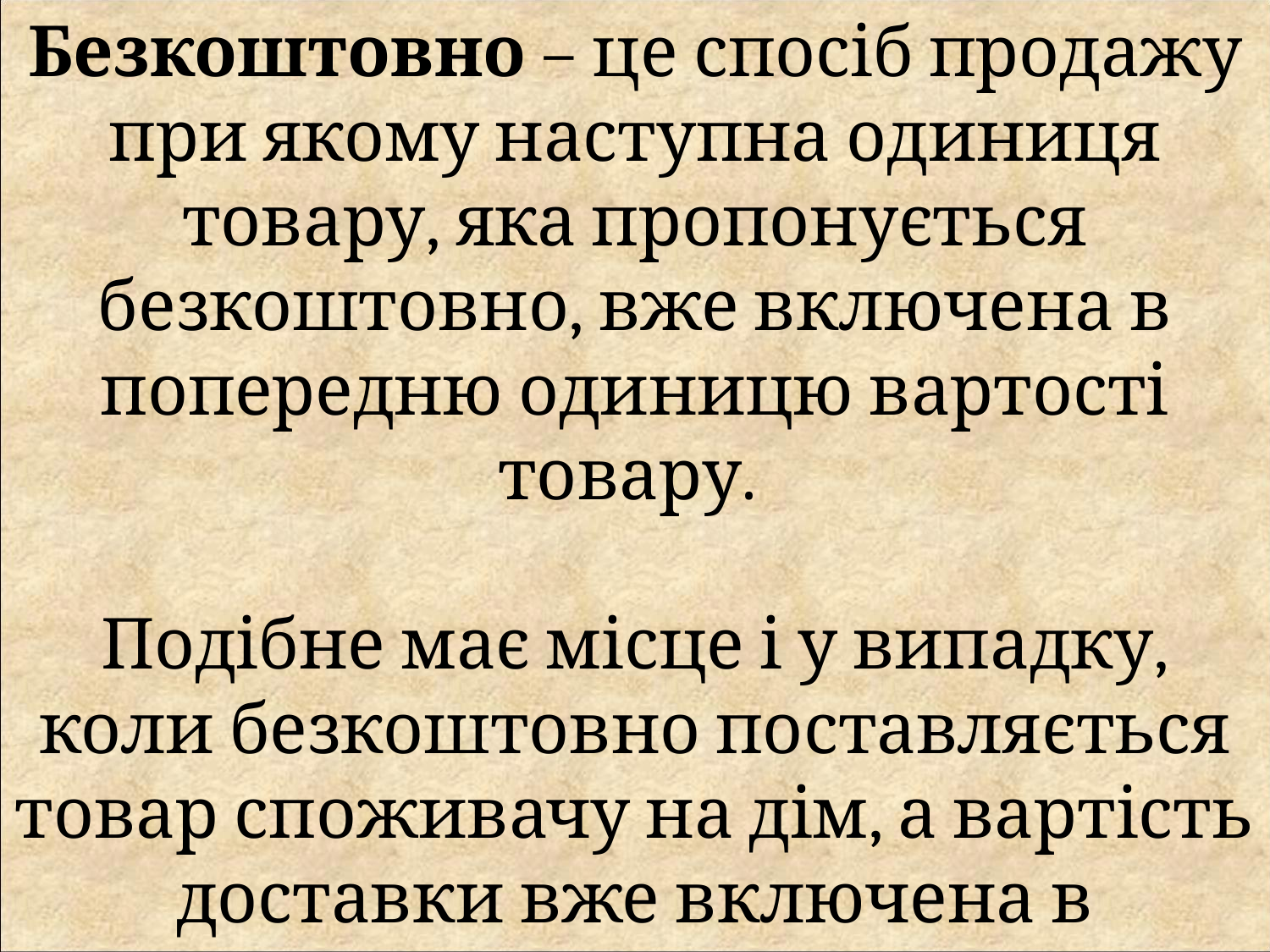

Безкоштовно – це спосіб продажу при якому наступна одиниця товару, яка пропонується безкоштовно, вже включена в попередню одиницю вартості товару.

Подібне має місце і у випадку, коли безкоштовно поставляється товар споживачу на дім, а вартість доставки вже включена в загальну вартість товару.